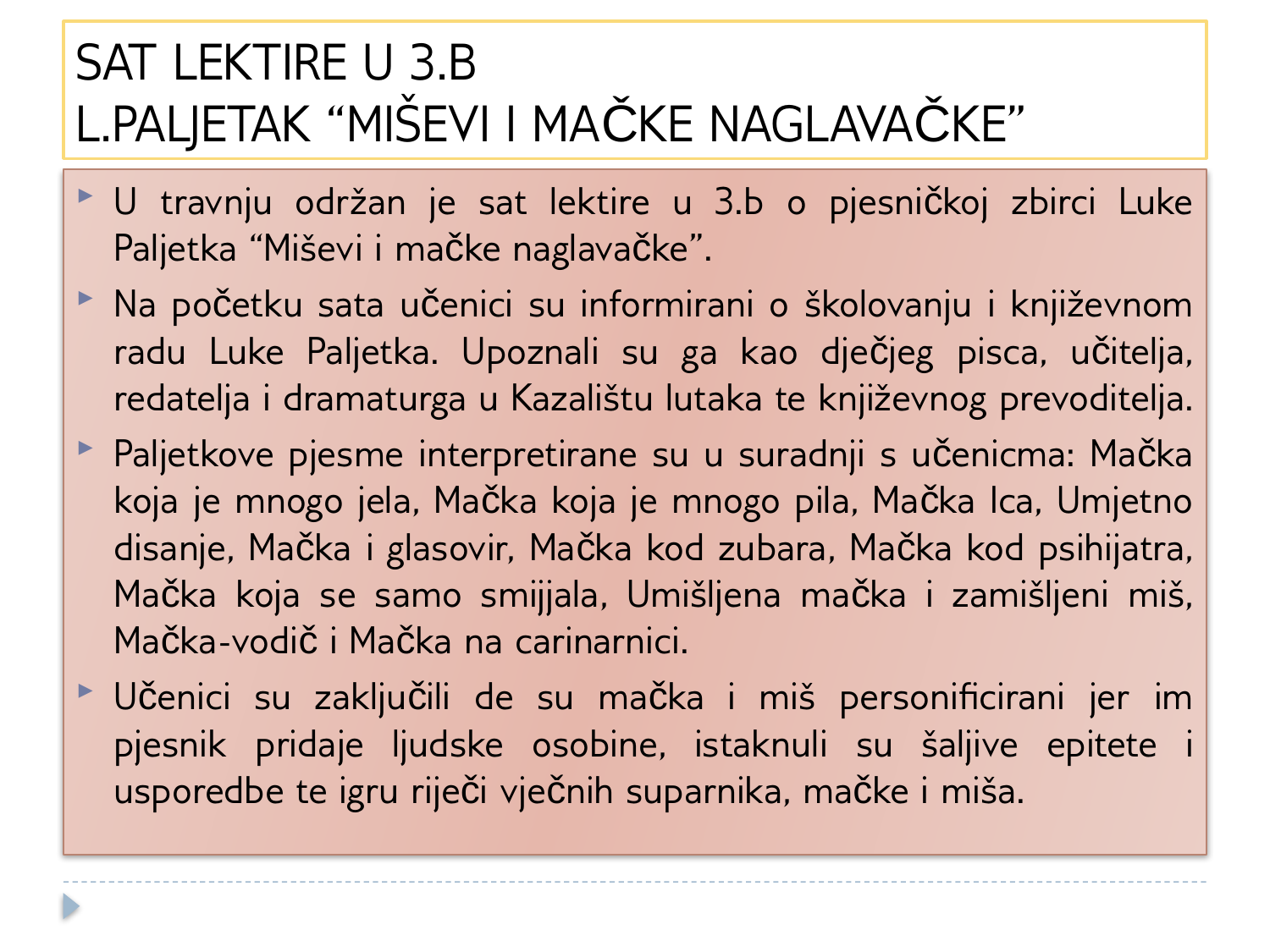

# SAT LEKTIRE U 3.B L.PALJETAK “MIŠEVI I MAČKE NAGLAVAČKE”
U travnju održan je sat lektire u 3.b o pjesničkoj zbirci Luke Paljetka “Miševi i mačke naglavačke”.
Na početku sata učenici su informirani o školovanju i književnom radu Luke Paljetka. Upoznali su ga kao dječjeg pisca, učitelja, redatelja i dramaturga u Kazalištu lutaka te književnog prevoditelja.
Paljetkove pjesme interpretirane su u suradnji s učenicma: Mačka koja je mnogo jela, Mačka koja je mnogo pila, Mačka Ica, Umjetno disanje, Mačka i glasovir, Mačka kod zubara, Mačka kod psihijatra, Mačka koja se samo smijjala, Umišljena mačka i zamišljeni miš, Mačka-vodič i Mačka na carinarnici.
Učenici su zaključili de su mačka i miš personificirani jer im pjesnik pridaje ljudske osobine, istaknuli su šaljive epitete i usporedbe te igru riječi vječnih suparnika, mačke i miša.